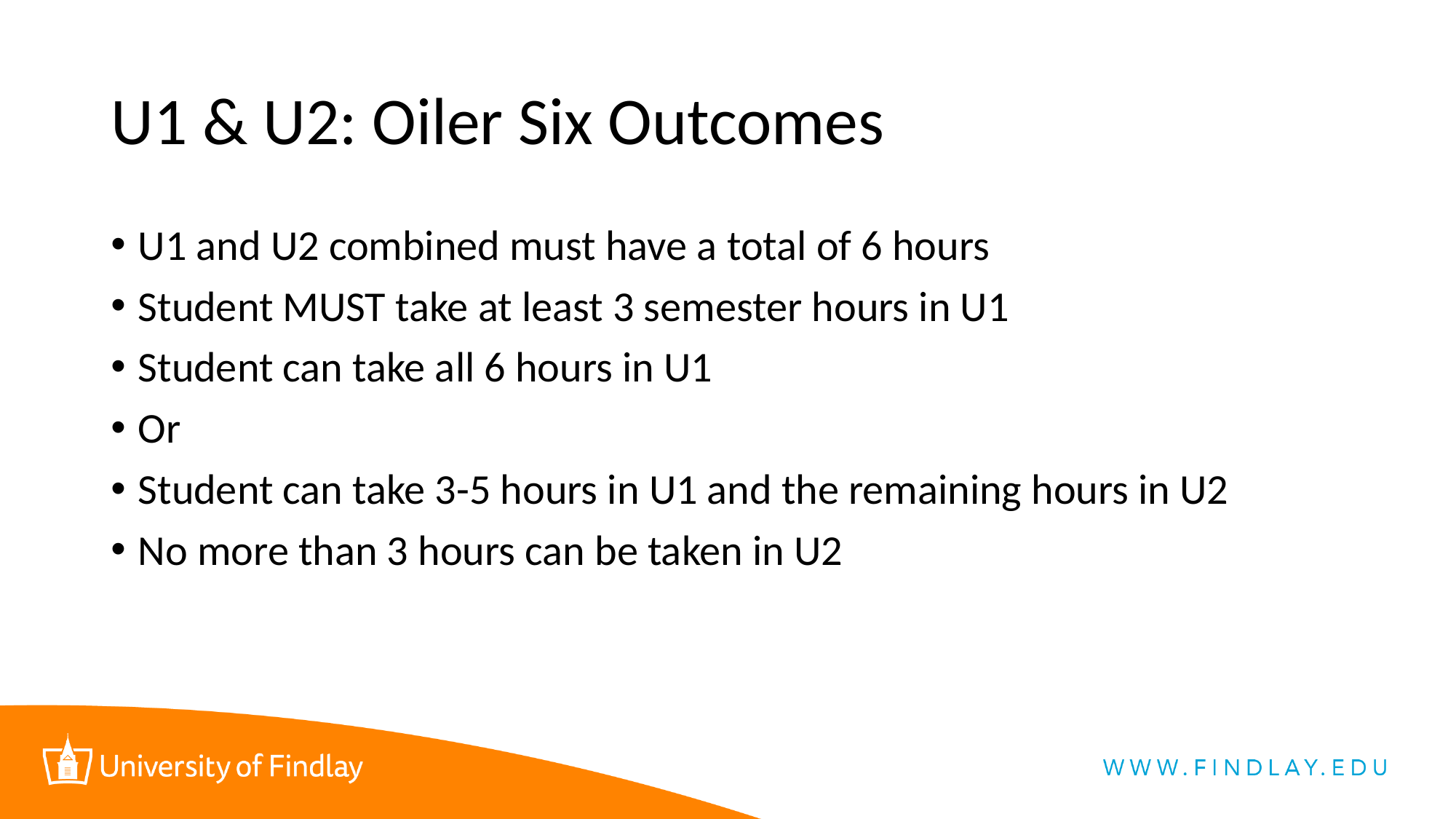

# U1 & U2: Oiler Six Outcomes
U1 and U2 combined must have a total of 6 hours
Student MUST take at least 3 semester hours in U1
Student can take all 6 hours in U1
Or
Student can take 3-5 hours in U1 and the remaining hours in U2
No more than 3 hours can be taken in U2